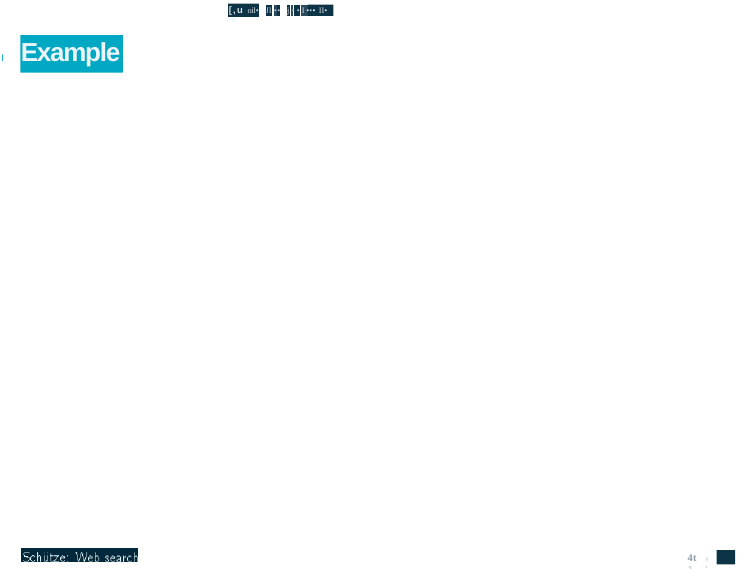

[,u oil•   Jl ••   j • • I •••  II• •ll

# I       Example

4t   I    1 ---'